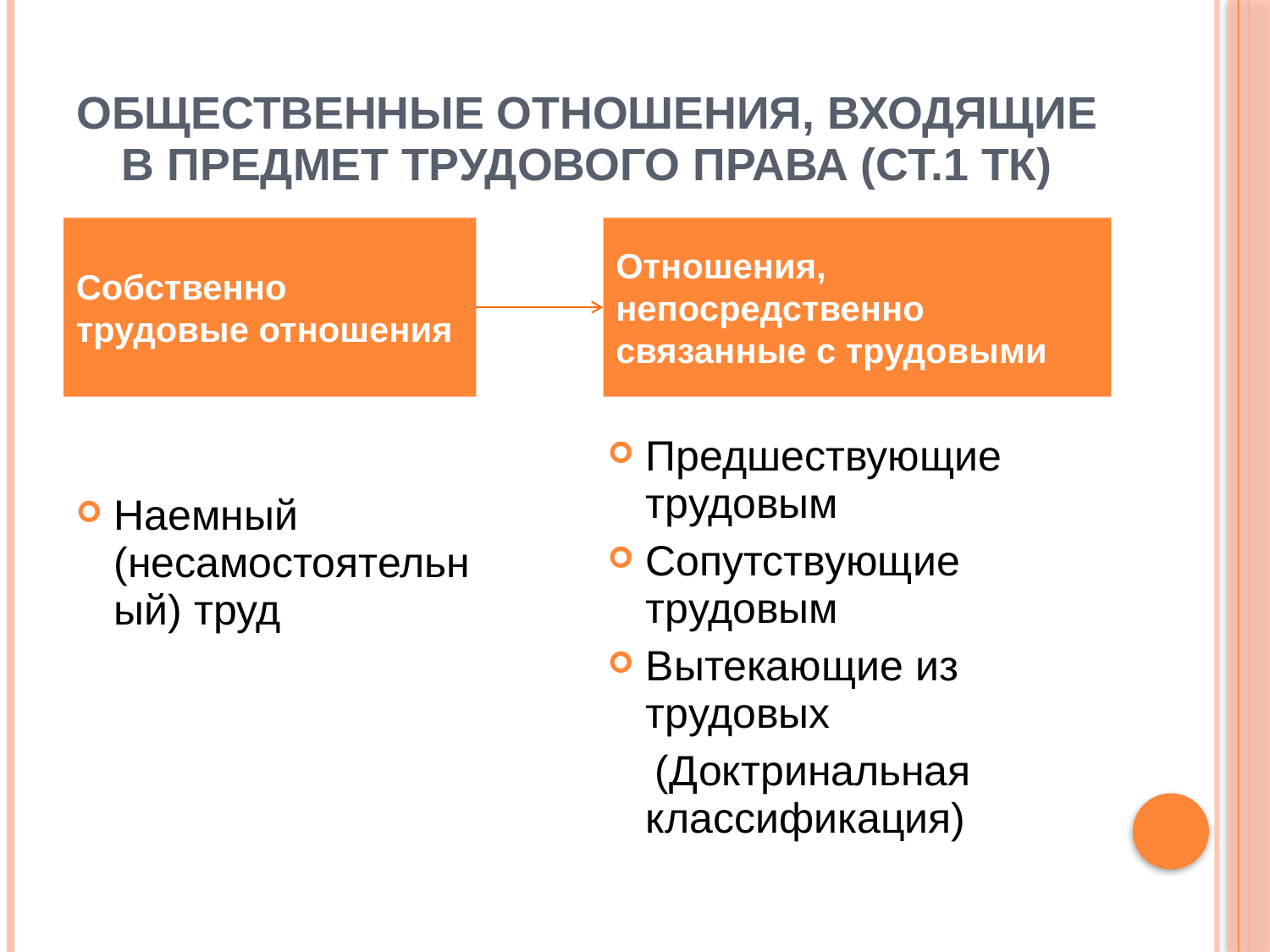

# Общественные отношения, входящие в предмет трудового права (ст.1 ТК)
Собственно трудовые отношения
Отношения, непосредственно связанные с трудовыми
Предшествующие трудовым
Сопутствующие трудовым
Вытекающие из трудовых
    (Доктринальная классификация)
Наемный (несамостоятельный) труд